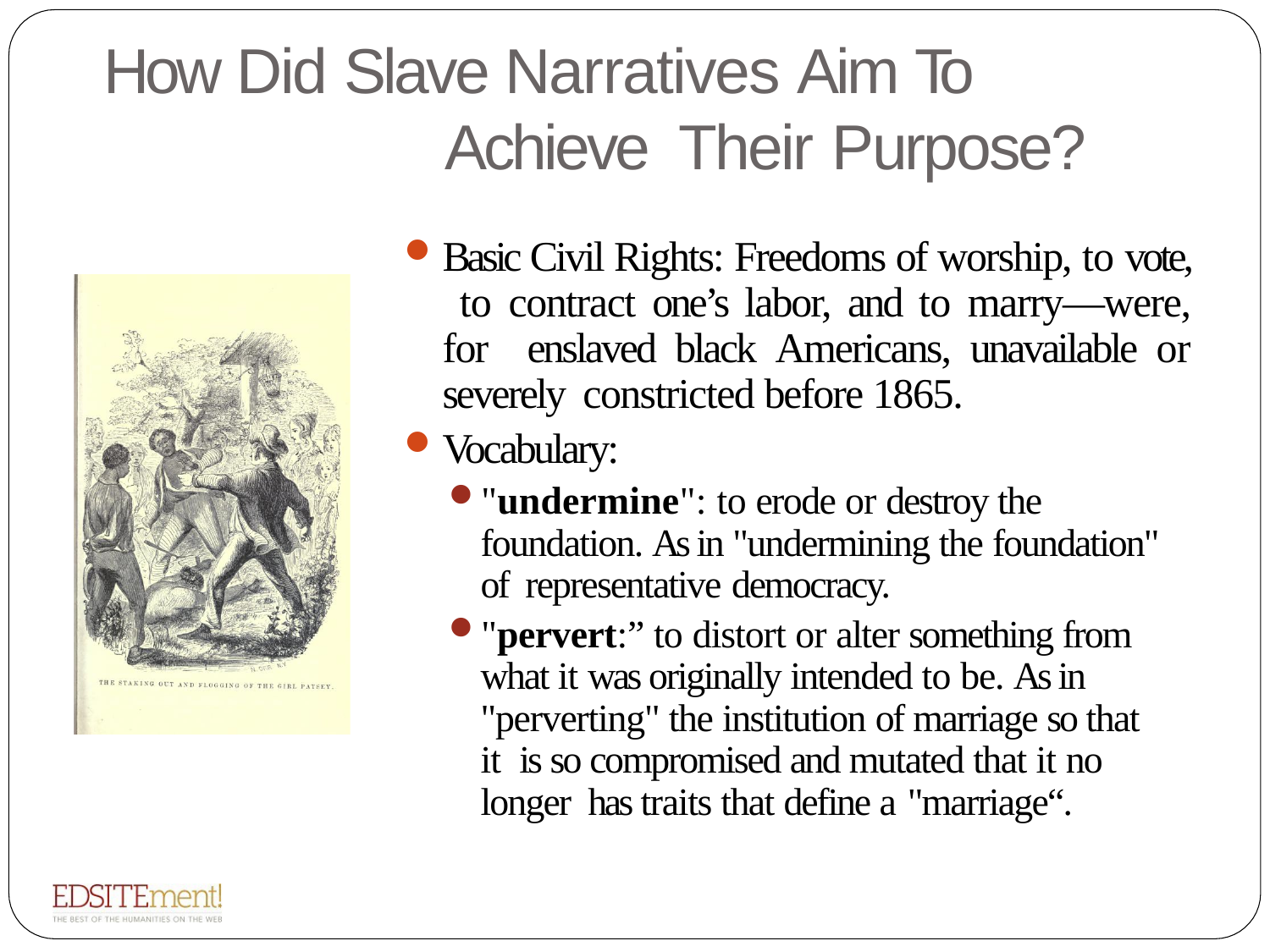

# How Did Slave Narratives Aim To Achieve  Their Purpose?
Basic Civil Rights: Freedoms of worship, to vote,  to contract one’s labor, and to marry—were, for  enslaved black Americans, unavailable or severely  constricted before 1865.
Vocabulary:
"undermine": to erode or destroy the  foundation. As in "undermining the foundation" of  representative democracy.
"pervert:” to distort or alter something from  what it was originally intended to be. As in  "perverting" the institution of marriage so that it  is so compromised and mutated that it no longer  has traits that define a "marriage“.